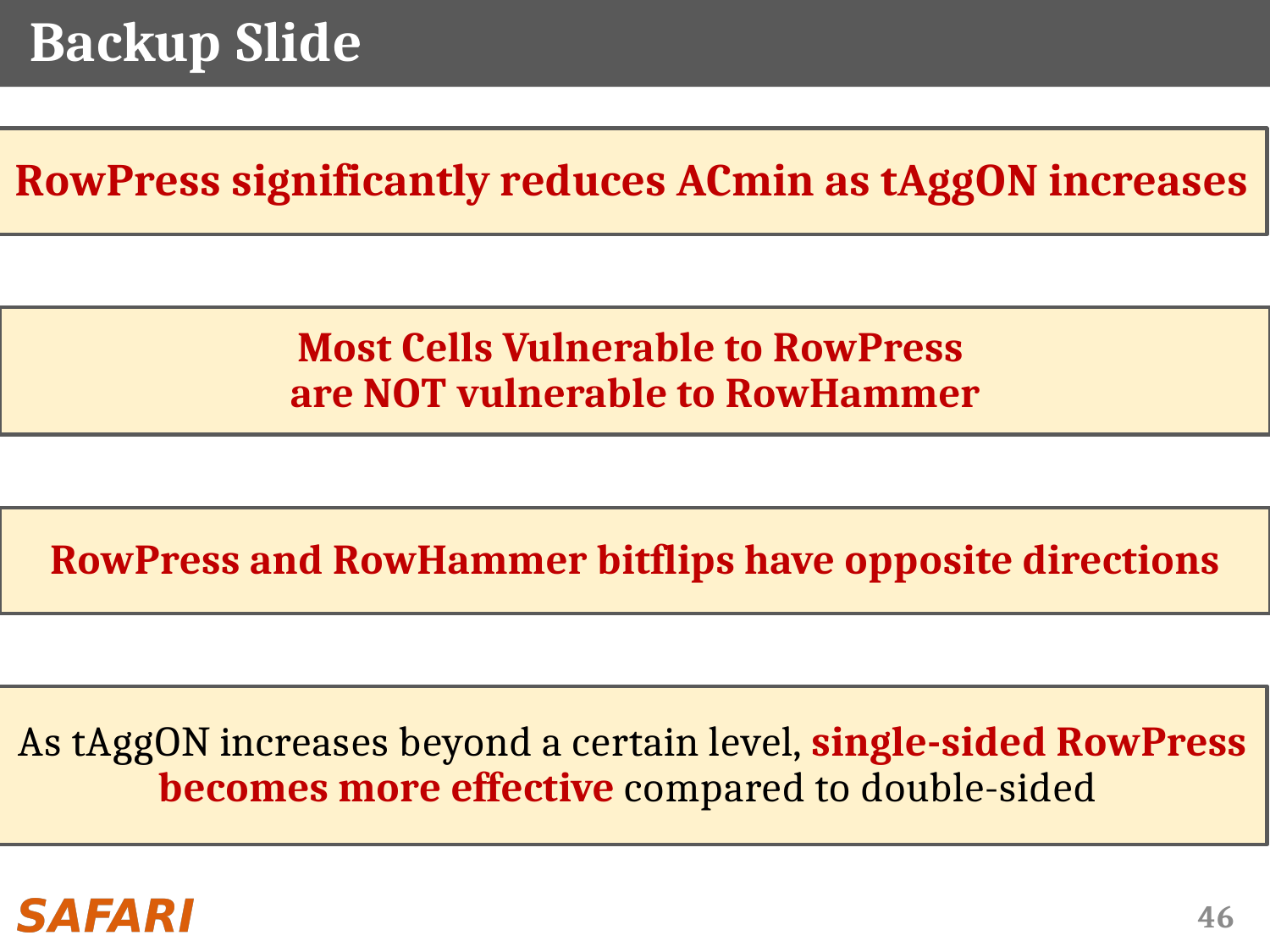

# Backup Slide
RowPress significantly reduces ACmin as tAggON increases
Most Cells Vulnerable to RowPress
are NOT vulnerable to RowHammer
RowPress and RowHammer bitflips have opposite directions
As tAggON increases beyond a certain level, single-sided RowPress becomes more effective compared to double-sided
46